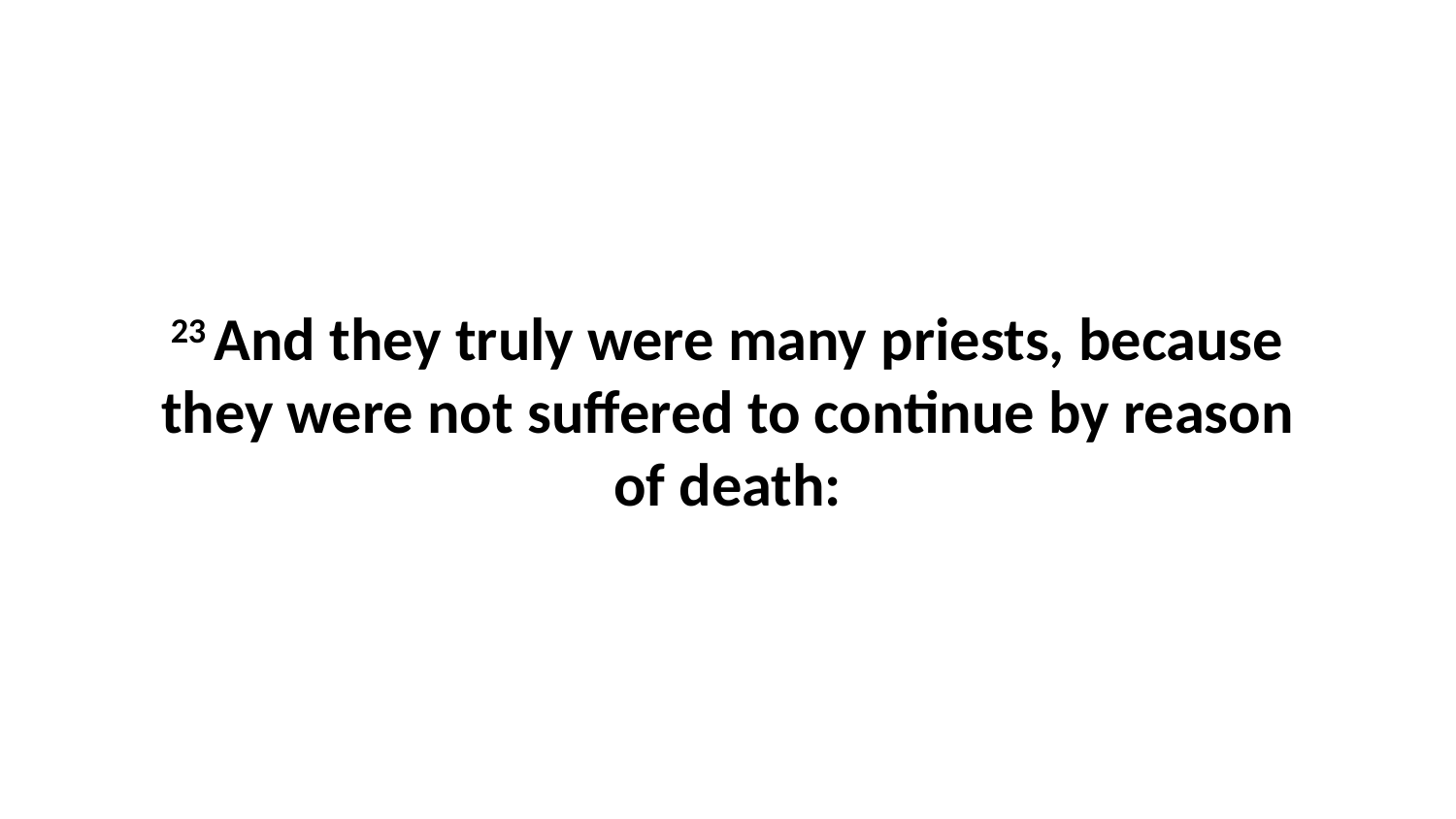

23 And they truly were many priests, because they were not suffered to continue by reason of death: